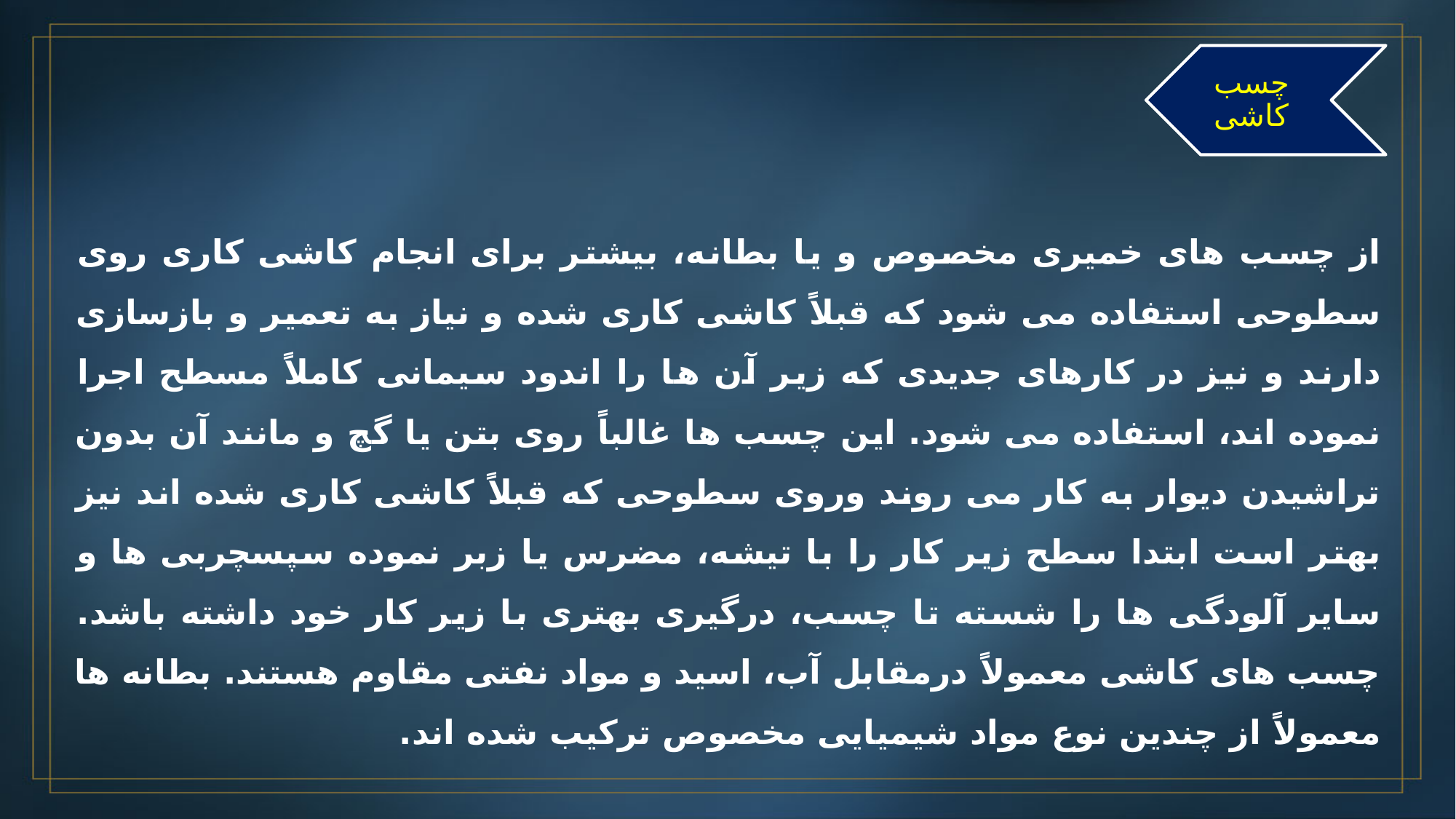

چسب کاشی
از چسب های خمیری مخصوص و یا بطانه، بیشتر برای انجام کاشی کاری روی سطوحی استفاده می شود که قبلاً کاشی کاری شده و نیاز به تعمیر و بازسازی دارند و نیز در کارهای جدیدی که زیر آن ها را اندود سیمانی کاملاً مسطح اجرا نموده اند، استفاده می شود. این چسب ها غالباً روی بتن یا گچ و مانند آن بدون تراشیدن دیوار به کار می روند وروی سطوحی که قبلاً کاشی کاری شده اند نیز بهتر است ابتدا سطح زیر کار را با تیشه، مضرس یا زبر نموده سپسچربی ها و سایر آلودگی ها را شسته تا چسب، درگیری بهتری با زیر کار خود داشته باشد. چسب های کاشی معمولاً درمقابل آب، اسید و مواد نفتی مقاوم هستند. بطانه ها معمولاً از چندین نوع مواد شیمیایی مخصوص ترکیب شده اند.